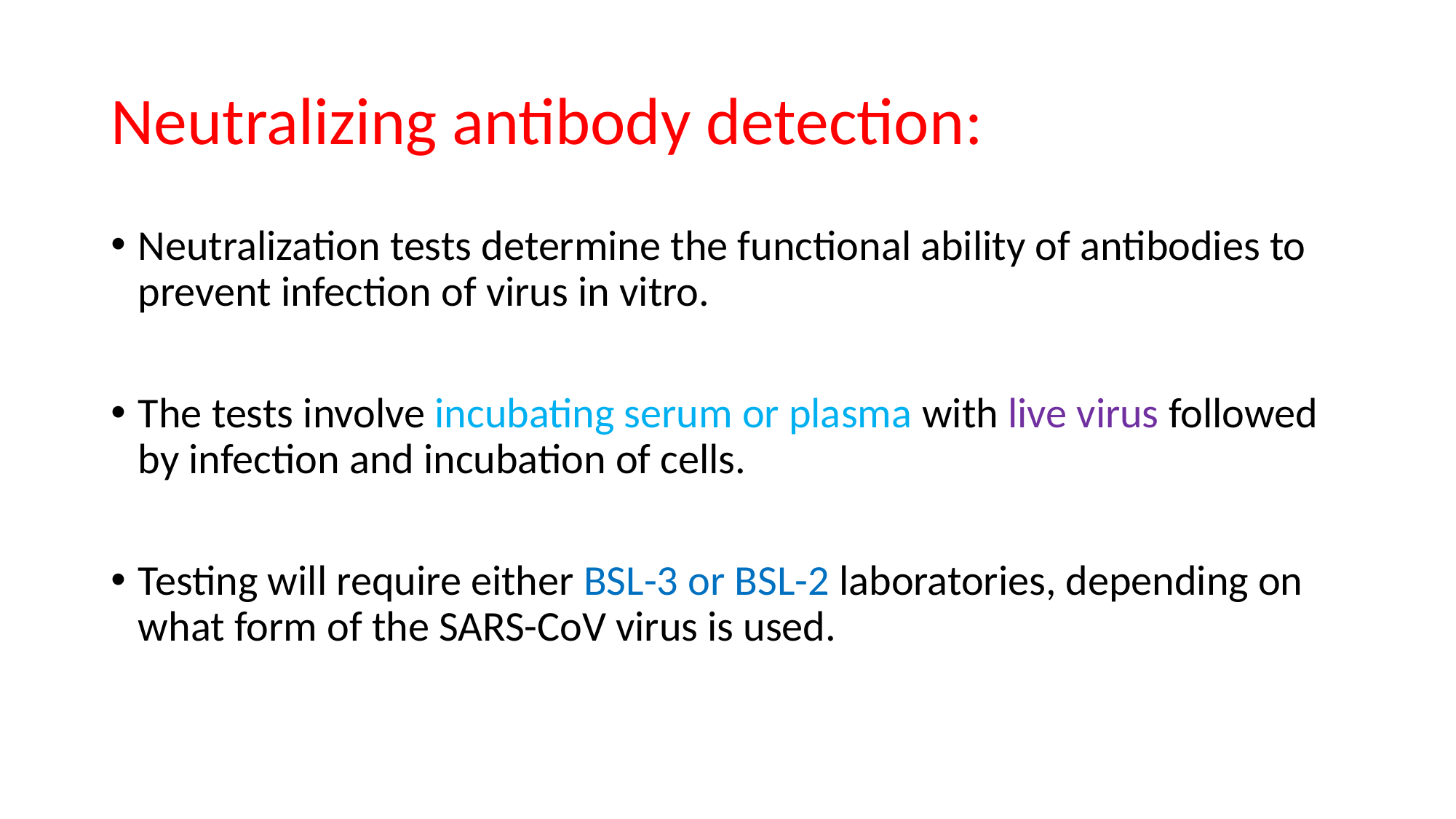

# Neutralizing antibody detection:
Neutralization tests determine the functional ability of antibodies to prevent infection of virus in vitro.

The tests involve incubating serum or plasma with live virus followed by infection and incubation of cells.

Testing will require either BSL-3 or BSL-2 laboratories, depending on what form of the SARS-CoV virus is used.